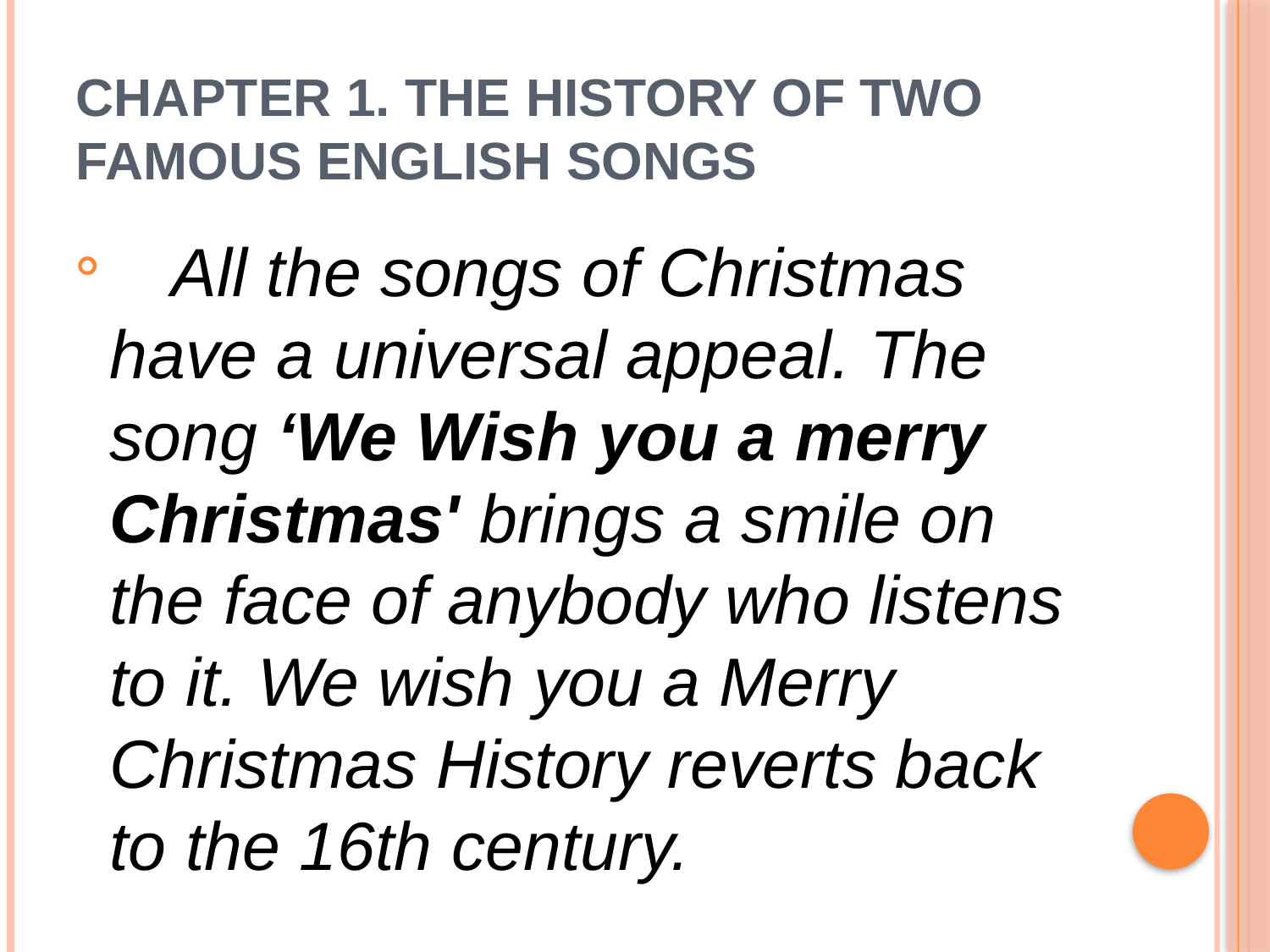

# Chapter 1. the History of two famous English songs
      All the songs of Christmas have a universal appeal. The song ‘We Wish you a merry Christmas' brings a smile on the face of anybody who listens to it. We wish you a Merry Christmas History reverts back to the 16th century.